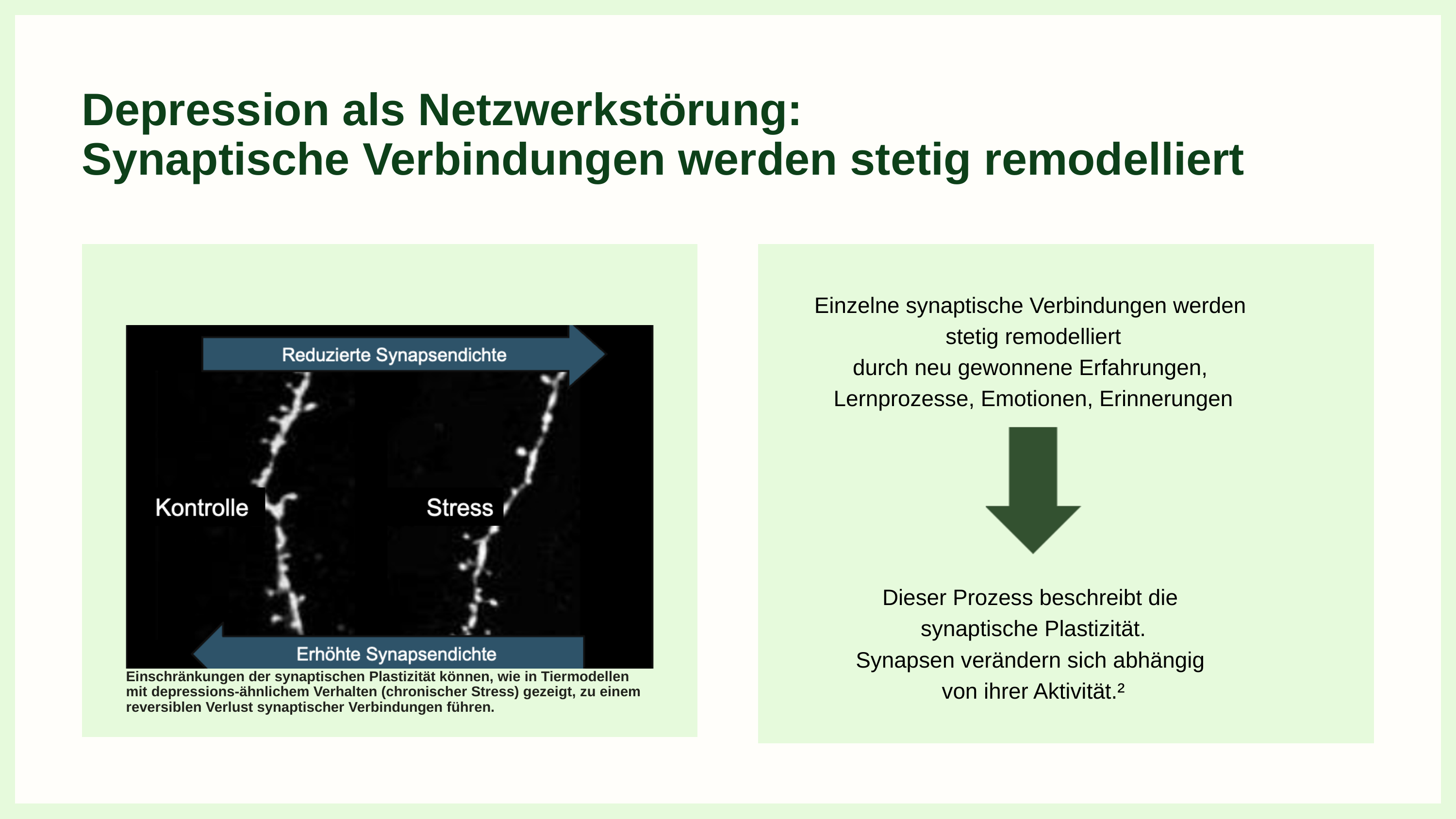

Depression als Netzwerkstörung:
Synaptische Verbindungen werden stetig remodelliert

Einzelne synaptische Verbindungen werden
stetig remodelliert
durch neu gewonnene Erfahrungen,
Lernprozesse, Emotionen, Erinnerungen

Dieser Prozess beschreibt die
synaptische Plastizität.
Synapsen verändern sich abhängig
von ihrer Aktivität.²
Einschränkungen der synaptischen Plastizität können, wie in Tiermodellen mit depressions-ähnlichem Verhalten (chronischer Stress) gezeigt, zu einem reversiblen Verlust synaptischer Verbindungen führen.